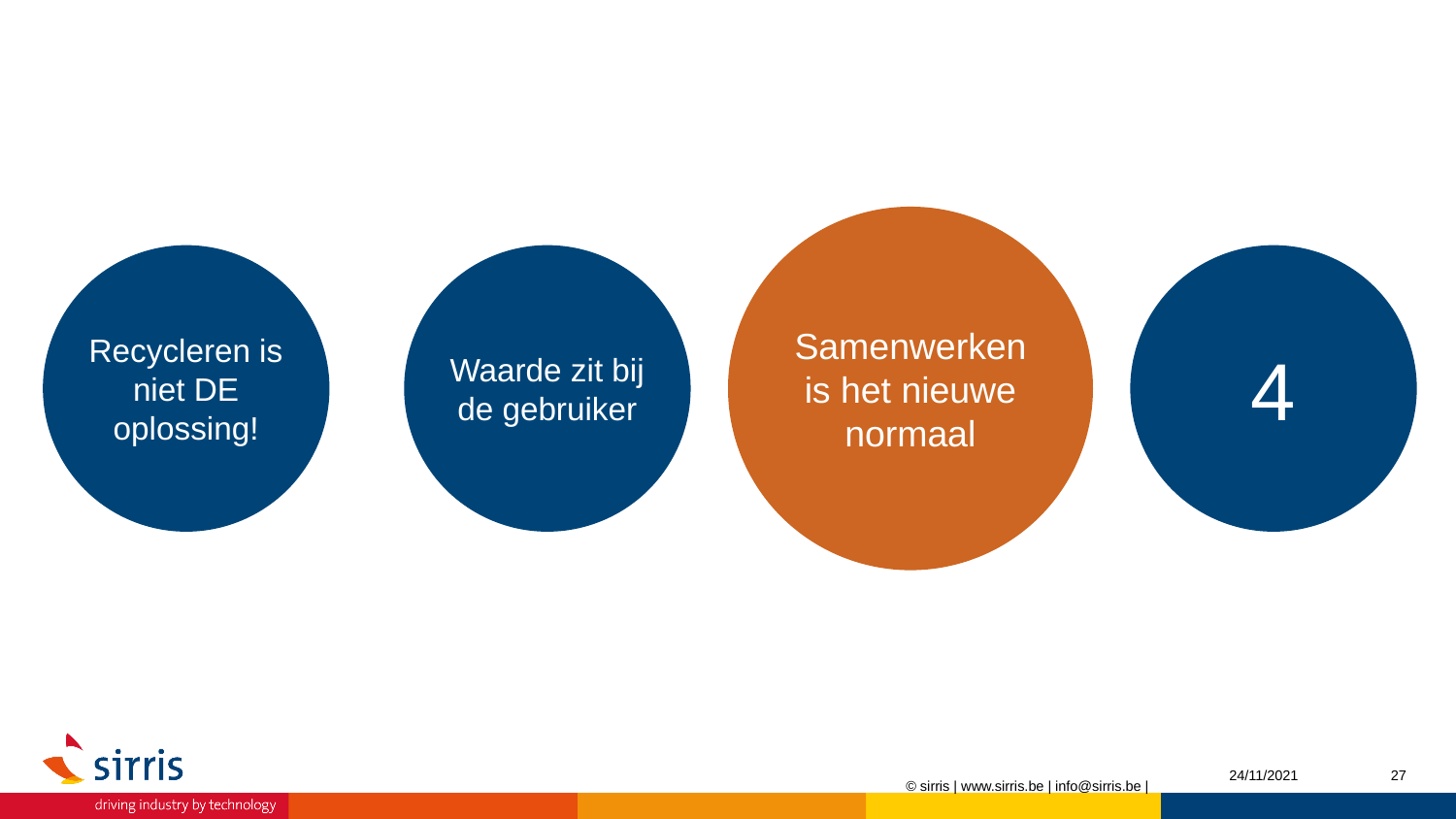

Samenwerken is het nieuwe normaal
Recycleren is niet DE oplossing!
Waarde zit bij de gebruiker
4
24/11/2021
27
© sirris | www.sirris.be | info@sirris.be |